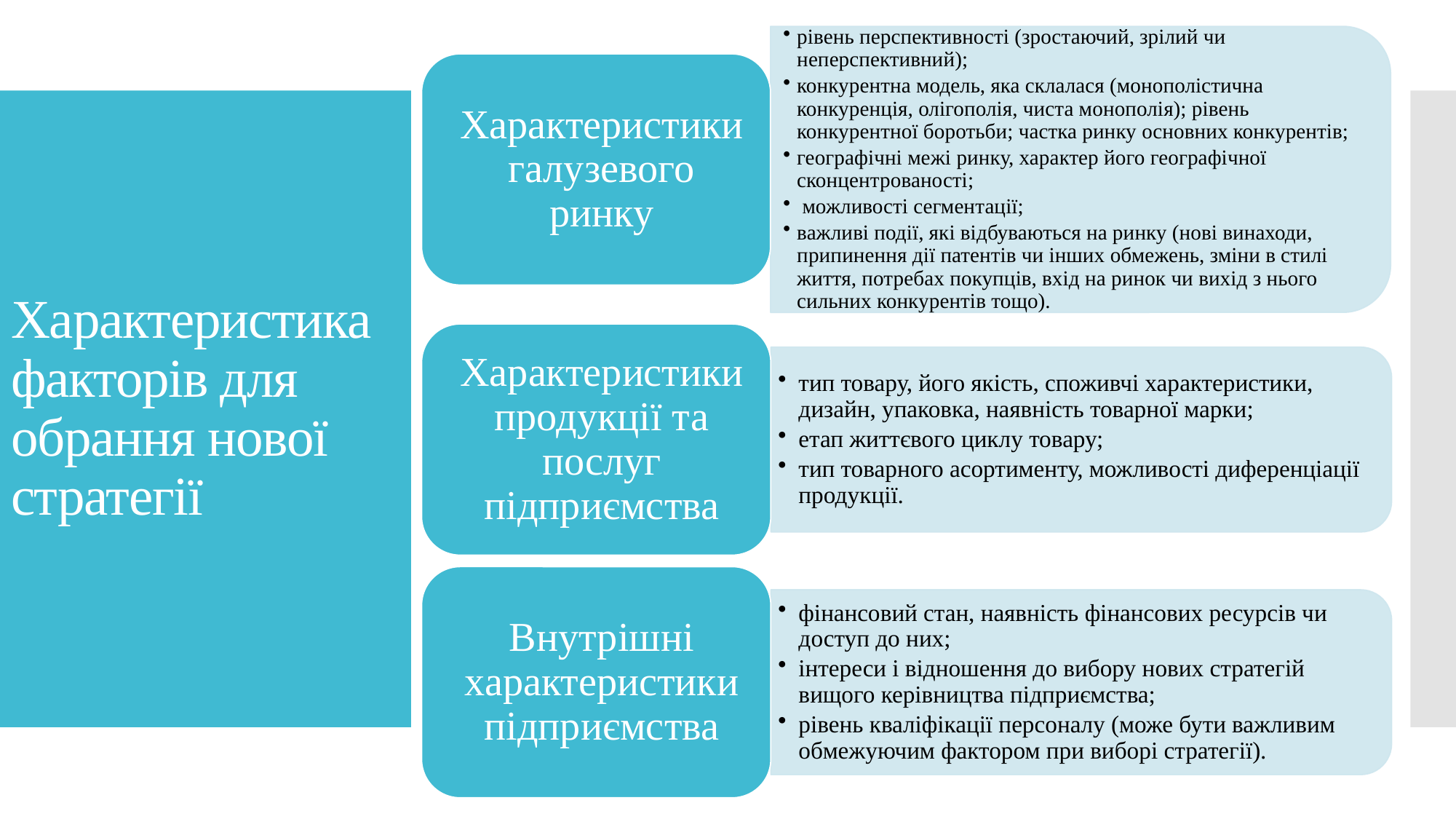

рівень перспективності (зростаючий, зрілий чи неперспективний);
конкурентна модель, яка склалася (монополістична конкуренція, олігополія, чиста монополія); рівень конкурентної боротьби; частка ринку основних конкурентів;
географічні межі ринку, характер його географічної сконцентрованості;
 можливості сегментації;
важливі події, які відбуваються на ринку (нові винаходи, припинення дії патентів чи інших обмежень, зміни в стилі життя, потребах покупців, вхід на ринок чи вихід з нього сильних конкурентів тощо).
Характеристики галузевого ринку
тип товару, його якість, споживчі характеристики, дизайн, упаковка, наявність товарної марки;
етап життєвого циклу товару;
тип товарного асортименту, можливості диференціації продукції.
Характеристики продукції та послуг підприємства
фінансовий стан, наявність фінансових ресурсів чи доступ до них;
інтереси і відношення до вибору нових стратегій вищого керівництва підприємства;
рівень кваліфікації персоналу (може бути важливим обмежуючим фактором при виборі стратегії).
Внутрішні характеристики підприємства
# Характеристика факторів для обрання нової стратегії